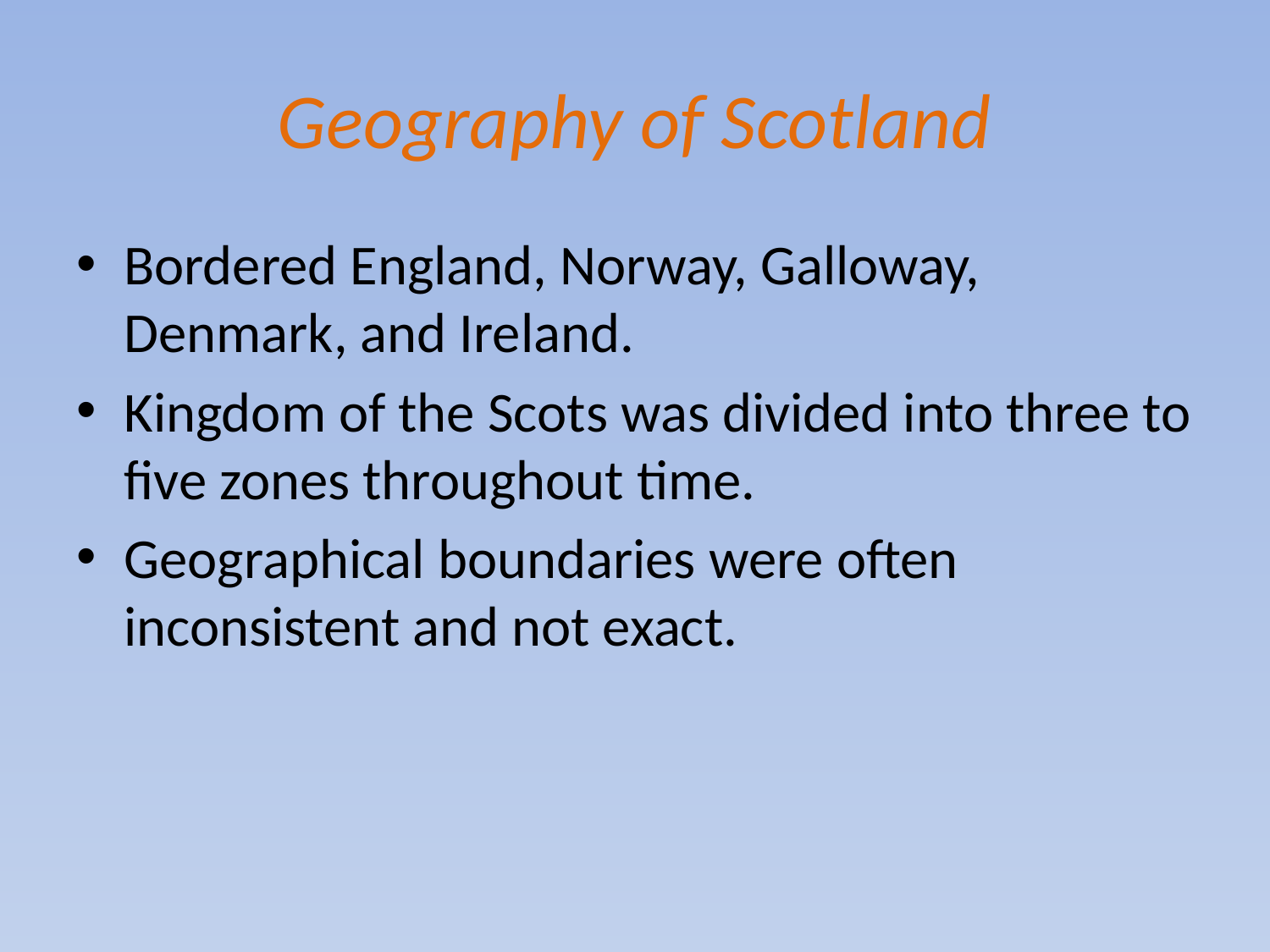

# Geography of Scotland
Bordered England, Norway, Galloway, Denmark, and Ireland.
Kingdom of the Scots was divided into three to five zones throughout time.
Geographical boundaries were often inconsistent and not exact.